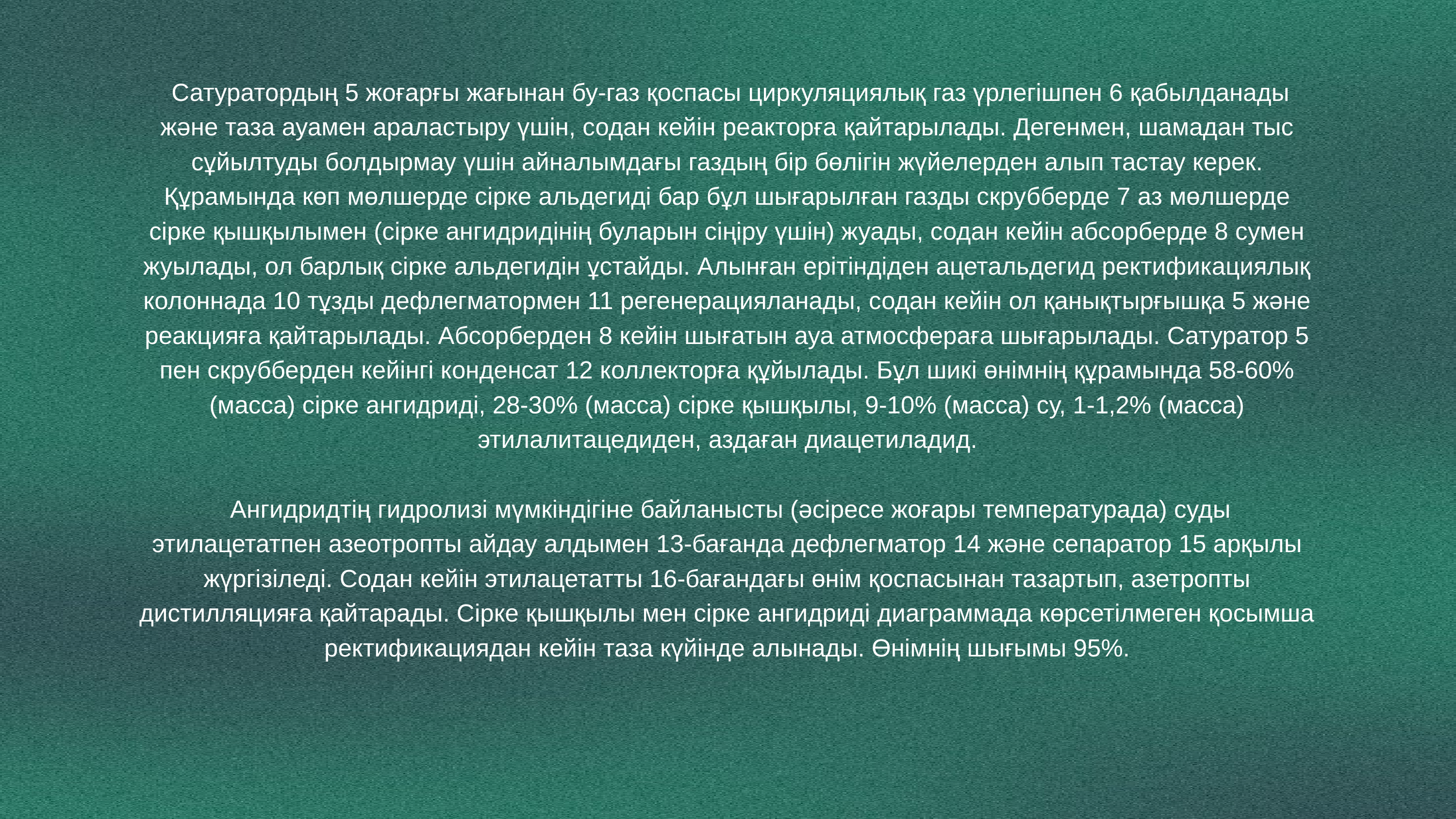

Сатуратордың 5 жоғарғы жағынан бу-газ қоспасы циркуляциялық газ үрлегішпен 6 қабылданады және таза ауамен араластыру үшін, содан кейін реакторға қайтарылады. Дегенмен, шамадан тыс сұйылтуды болдырмау үшін айналымдағы газдың бір бөлігін жүйелерден алып тастау керек. Құрамында көп мөлшерде сірке альдегиді бар бұл шығарылған газды скрубберде 7 аз мөлшерде сірке қышқылымен (сірке ангидридінің буларын сіңіру үшін) жуады, содан кейін абсорберде 8 сумен жуылады, ол барлық сірке альдегидін ұстайды. Алынған ерітіндіден ацетальдегид ректификациялық колоннада 10 тұзды дефлегматормен 11 регенерацияланады, содан кейін ол қанықтырғышқа 5 және реакцияға қайтарылады. Абсорберден 8 кейін шығатын ауа атмосфераға шығарылады. Сатуратор 5 пен скрубберден кейінгі конденсат 12 коллекторға құйылады. Бұл шикі өнімнің құрамында 58-60% (масса) сірке ангидриді, 28-30% (масса) сірке қышқылы, 9-10% (масса) су, 1-1,2% (масса) этилалитацедиден, аздаған диацетиладид.

 Ангидридтің гидролизі мүмкіндігіне байланысты (әсіресе жоғары температурада) суды этилацетатпен азеотропты айдау алдымен 13-бағанда дефлегматор 14 және сепаратор 15 арқылы жүргізіледі. Содан кейін этилацетатты 16-бағандағы өнім қоспасынан тазартып, азетропты дистилляцияға қайтарады. Сірке қышқылы мен сірке ангидриді диаграммада көрсетілмеген қосымша ректификациядан кейін таза күйінде алынады. Өнімнің шығымы 95%.